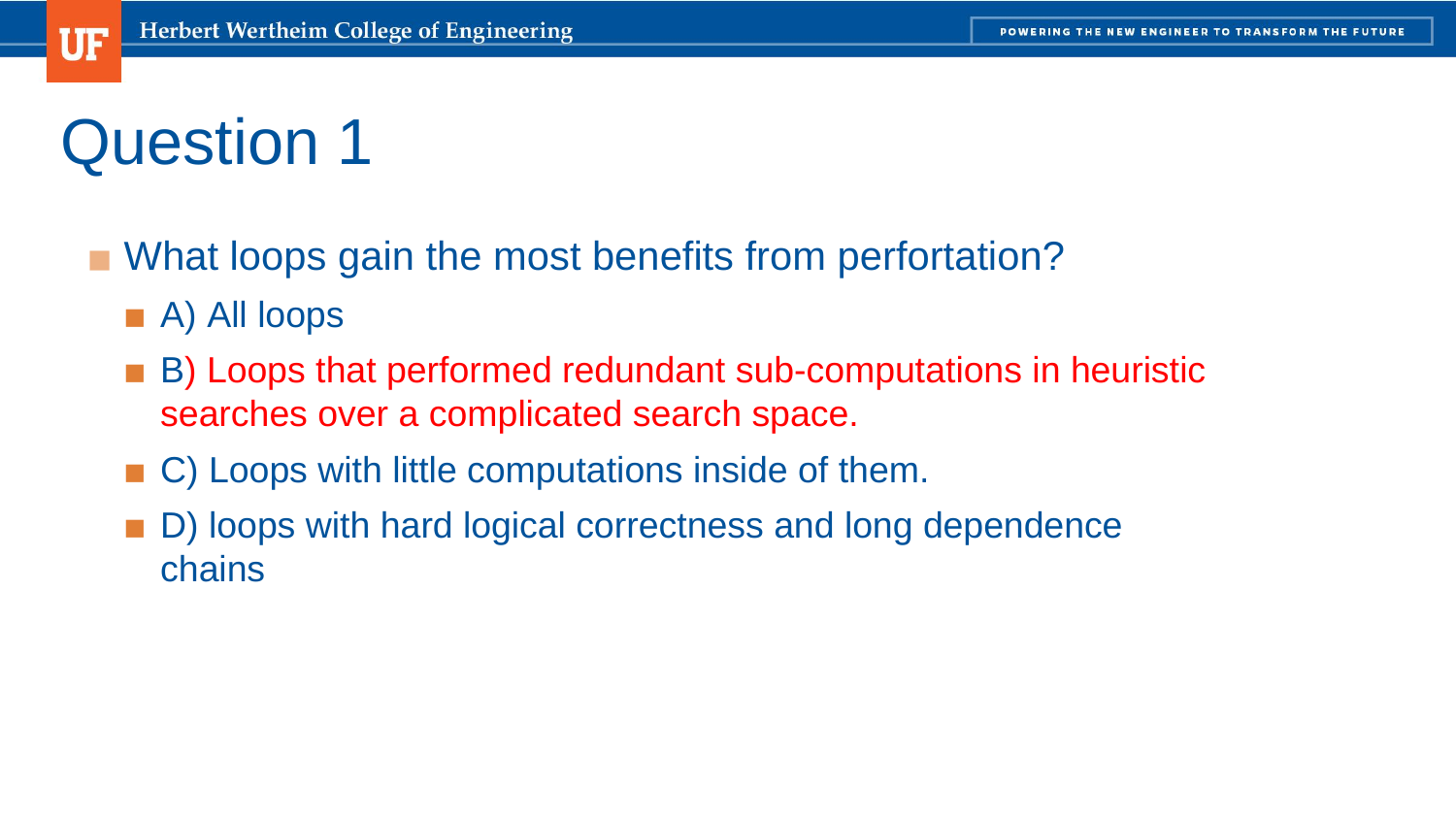

# Question 1
What loops gain the most benefits from perfortation?
A) All loops
B) Loops that performed redundant sub-computations in heuristic searches over a complicated search space.
C) Loops with little computations inside of them.
D) loops with hard logical correctness and long dependence chains